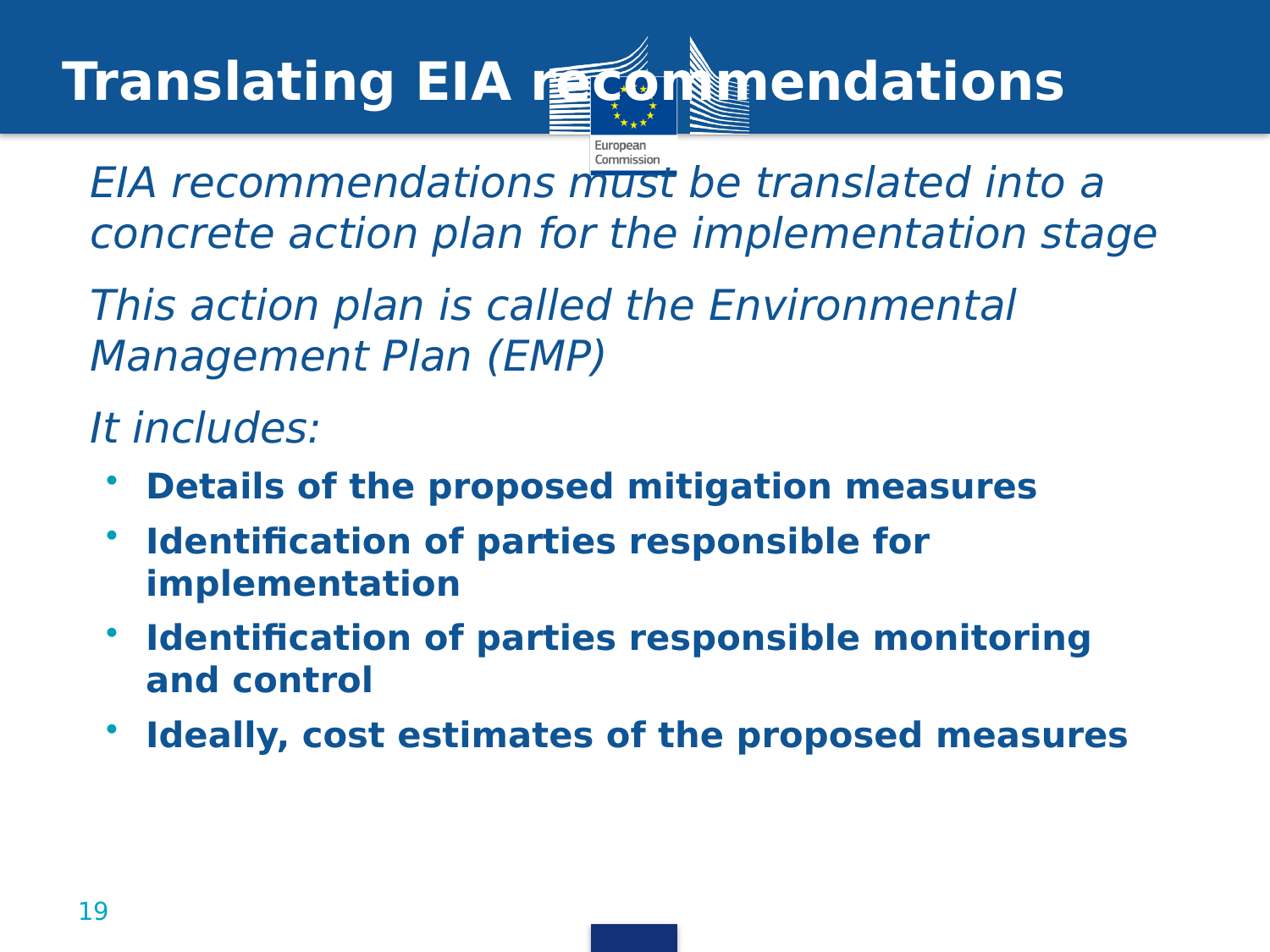

# Translating EIA recommendations
EIA recommendations must be translated into a concrete action plan for the implementation stage
This action plan is called the Environmental Management Plan (EMP)
It includes:
Details of the proposed mitigation measures
Identification of parties responsible for implementation
Identification of parties responsible monitoring and control
Ideally, cost estimates of the proposed measures

19